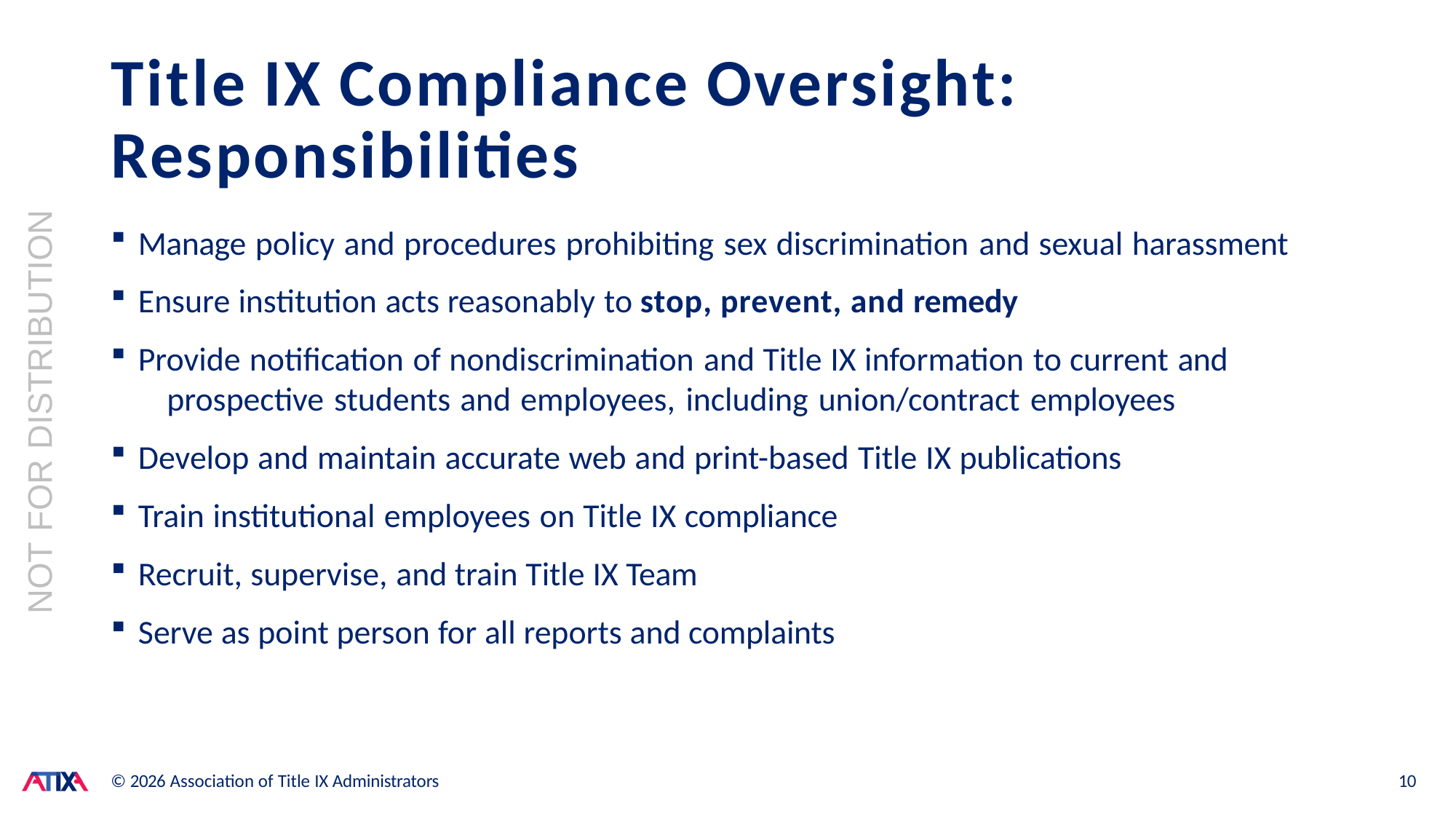

# Title IX Compliance Oversight: Responsibilities
Manage policy and procedures prohibiting sex discrimination and sexual harassment
Ensure institution acts reasonably to stop, prevent, and remedy
Provide notification of nondiscrimination and Title IX information to current and 	prospective students and employees, including union/contract employees
Develop and maintain accurate web and print-based Title IX publications
Train institutional employees on Title IX compliance
Recruit, supervise, and train Title IX Team
Serve as point person for all reports and complaints
NOT FOR DISTRIBUTION
© 2026 Association of Title IX Administrators
10